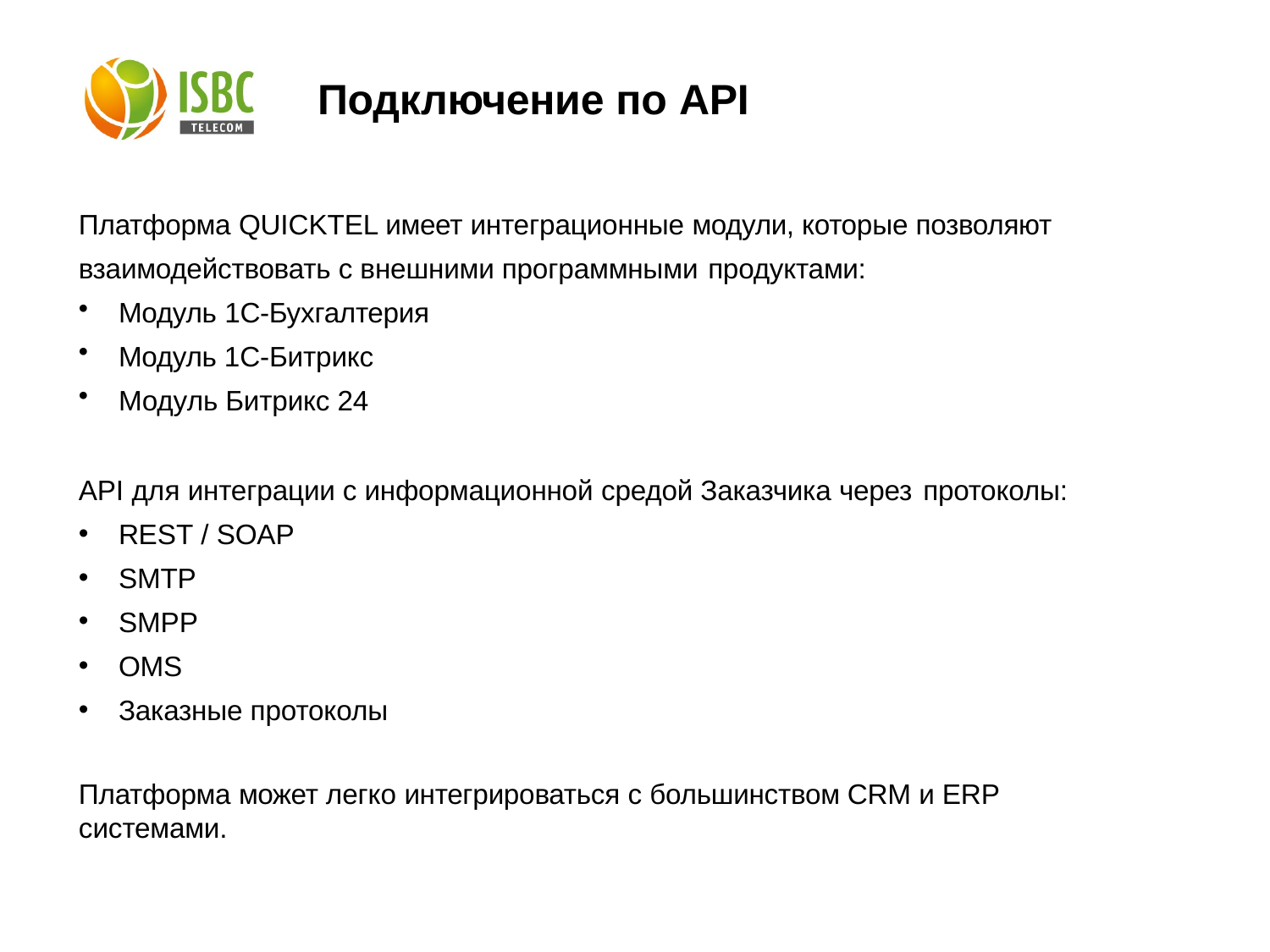

# Подключение по API
Платформа QUICKTEL имеет интеграционные модули, которые позволяют  взаимодействовать с внешними программными продуктами:
Модуль 1С-Бухгалтерия
Модуль 1С-Битрикс
Модуль Битрикс 24

API для интеграции с информационной средой Заказчика через протоколы:
REST / SOAP
SMTP
SMPP
OMS
Заказные протоколы

Платформа может легко интегрироваться с большинством CRM и ERP системами.